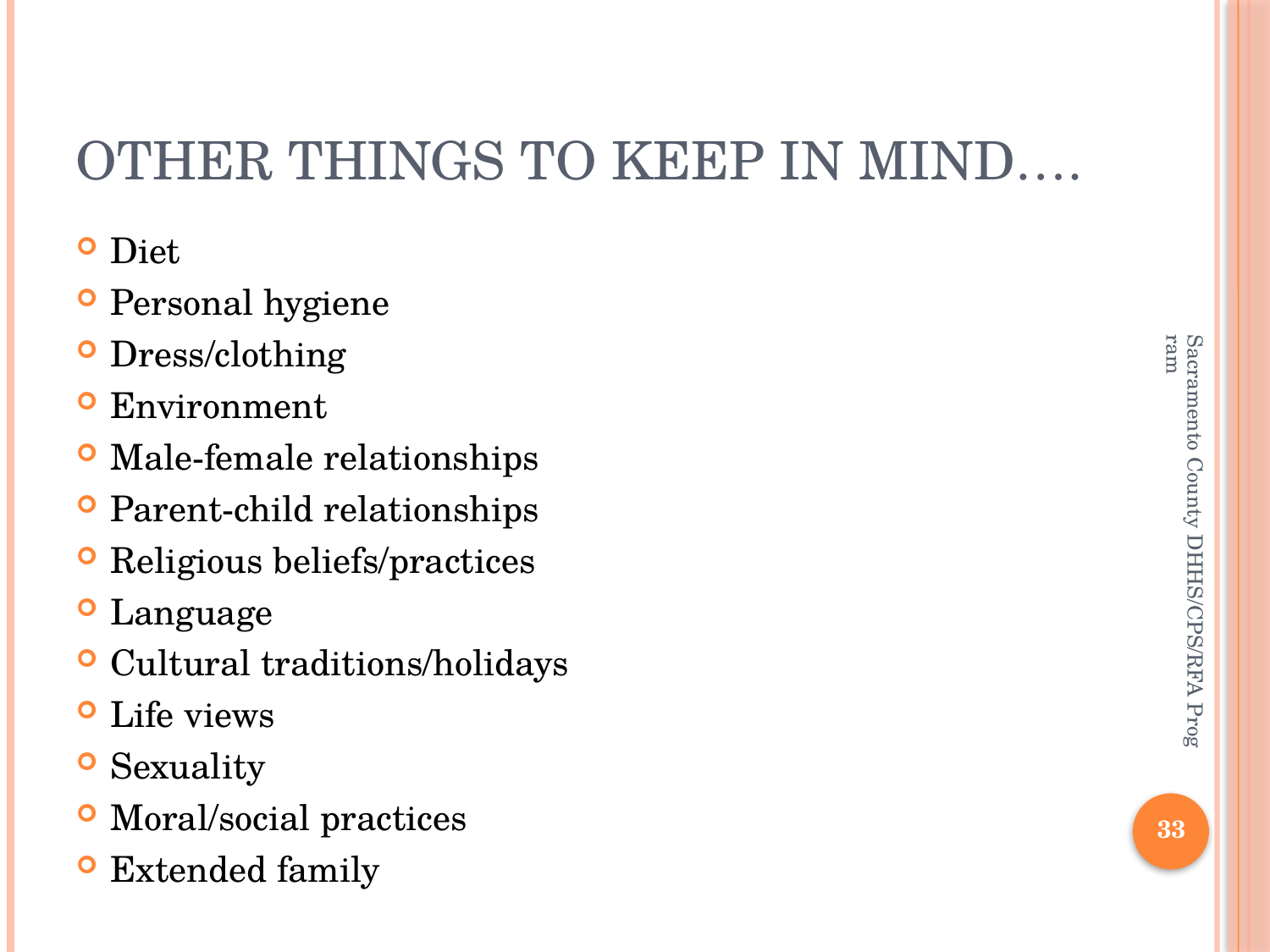

# Other things to keep in mind….
Diet
Personal hygiene
Dress/clothing
Environment
Male-female relationships
Parent-child relationships
Religious beliefs/practices
Language
Cultural traditions/holidays
Life views
Sexuality
Moral/social practices
Extended family
Sacramento County DHHS/CPS/RFA Program
33